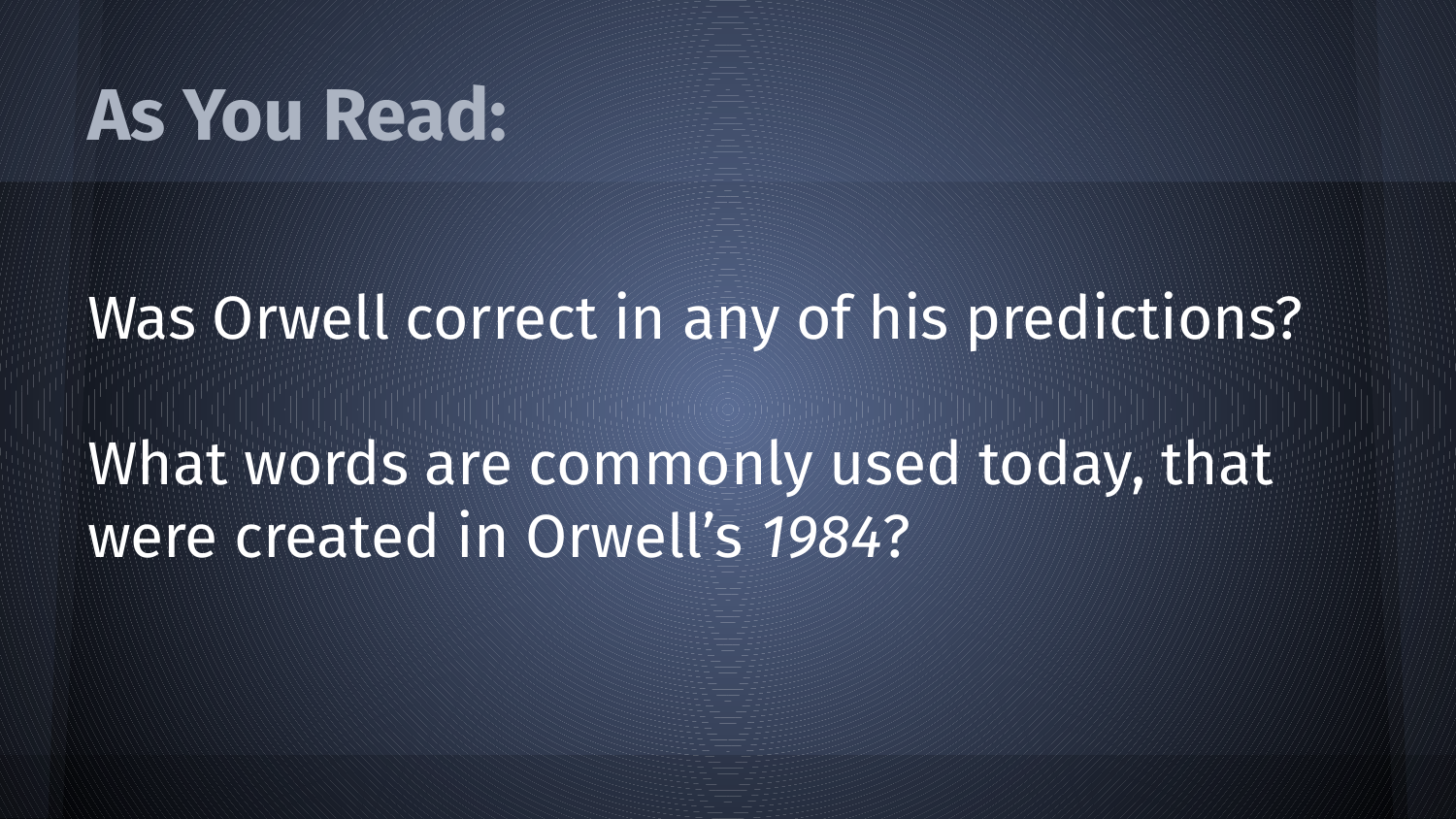

# As You Read:

Was Orwell correct in any of his predictions?

What words are commonly used today, that were created in Orwell’s 1984?